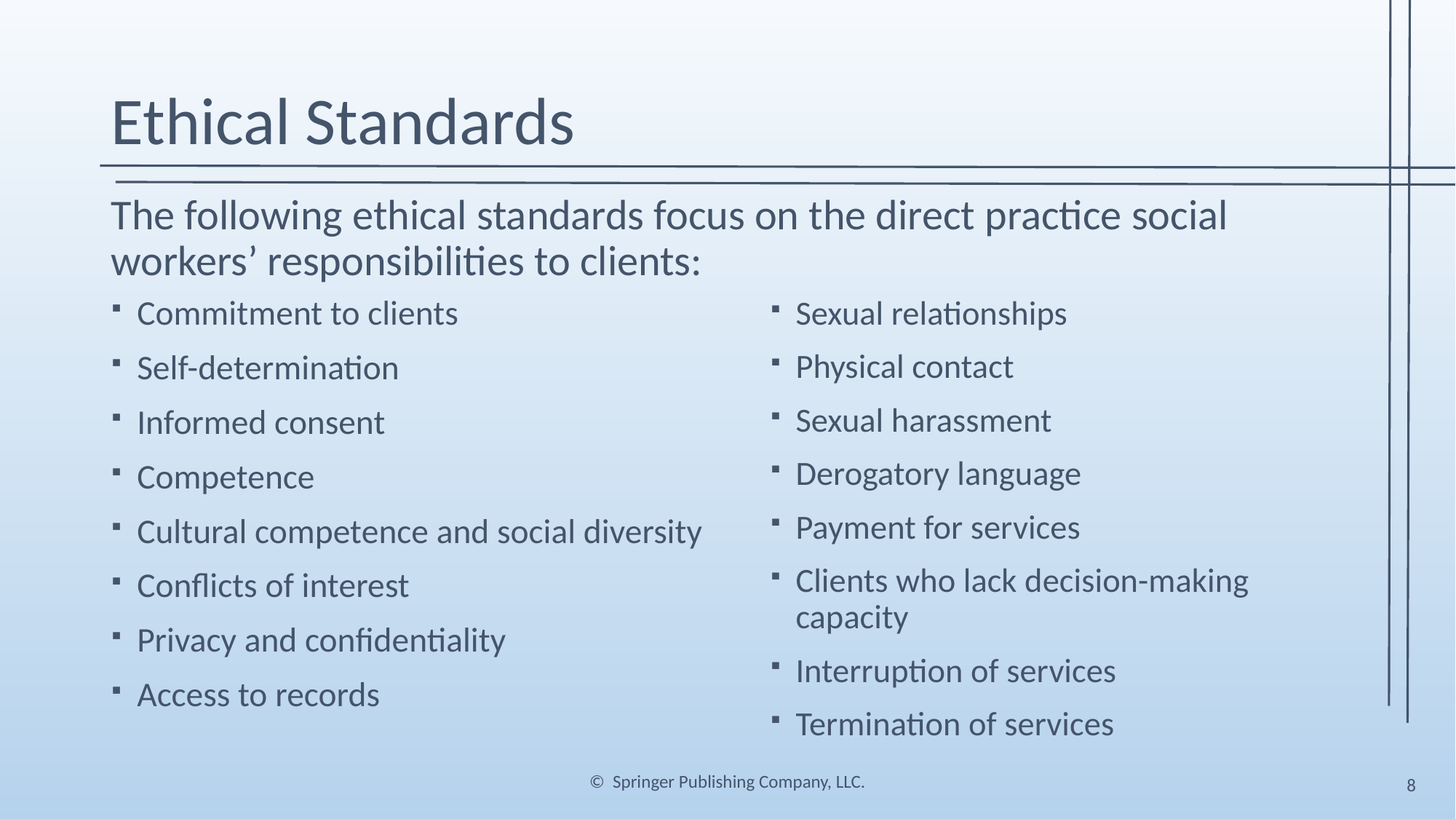

# Ethical Standards
The following ethical standards focus on the direct practice social workers’ responsibilities to clients:
Commitment to clients
Self-determination
Informed consent
Competence
Cultural competence and social diversity
Conflicts of interest
Privacy and confidentiality
Access to records
Sexual relationships
Physical contact
Sexual harassment
Derogatory language
Payment for services
Clients who lack decision-making capacity
Interruption of services
Termination of services
8